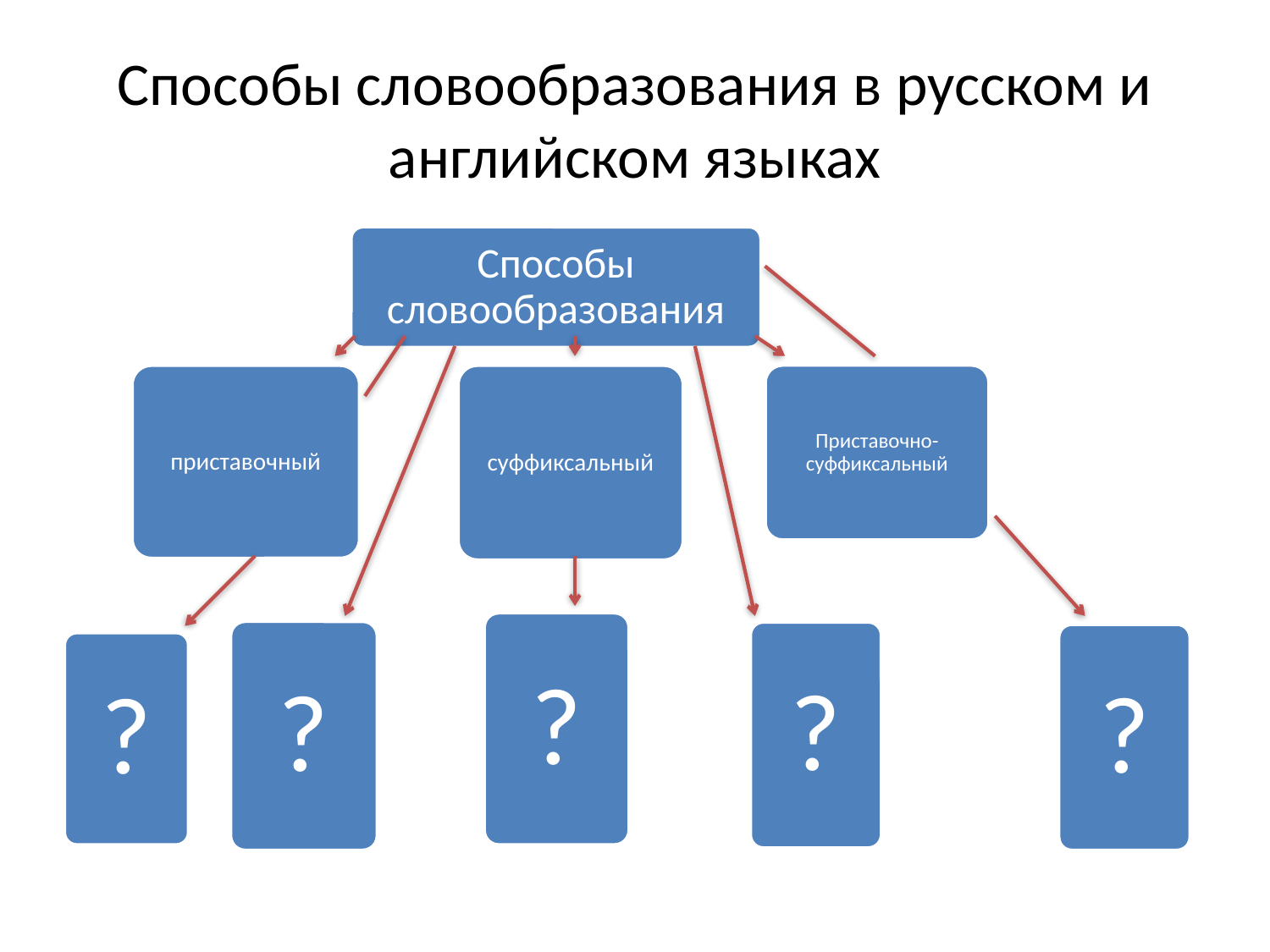

# Способы словообразования в русском и английском языках
Способы словообразования
приставочный
?
?
суффиксальный
?
?
Приставочно-суффиксальный
?